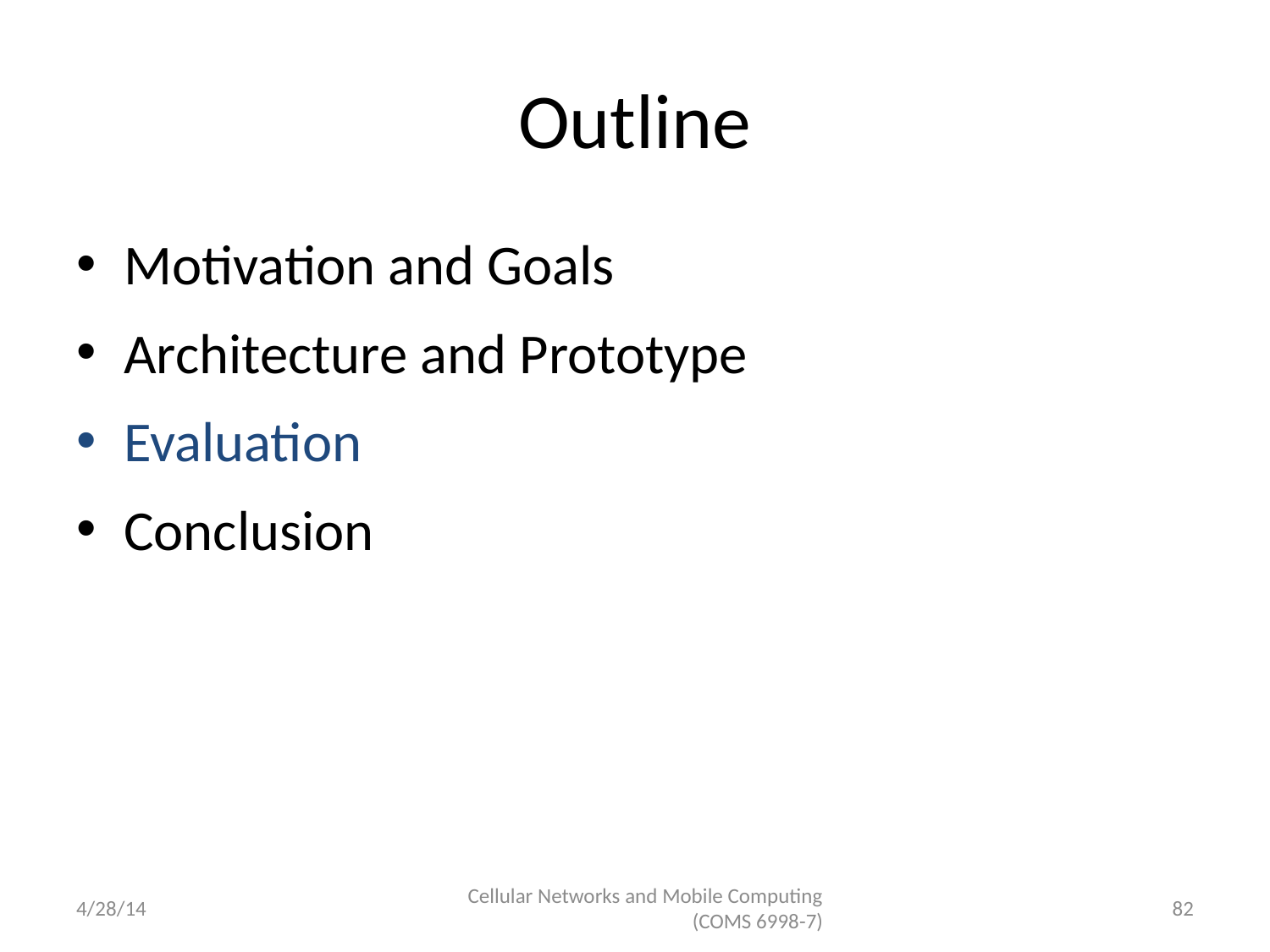

# Outline
Motivation and Goals
Architecture and Prototype
Evaluation
Conclusion
4/28/14
Cellular Networks and Mobile Computing (COMS 6998-7)
82